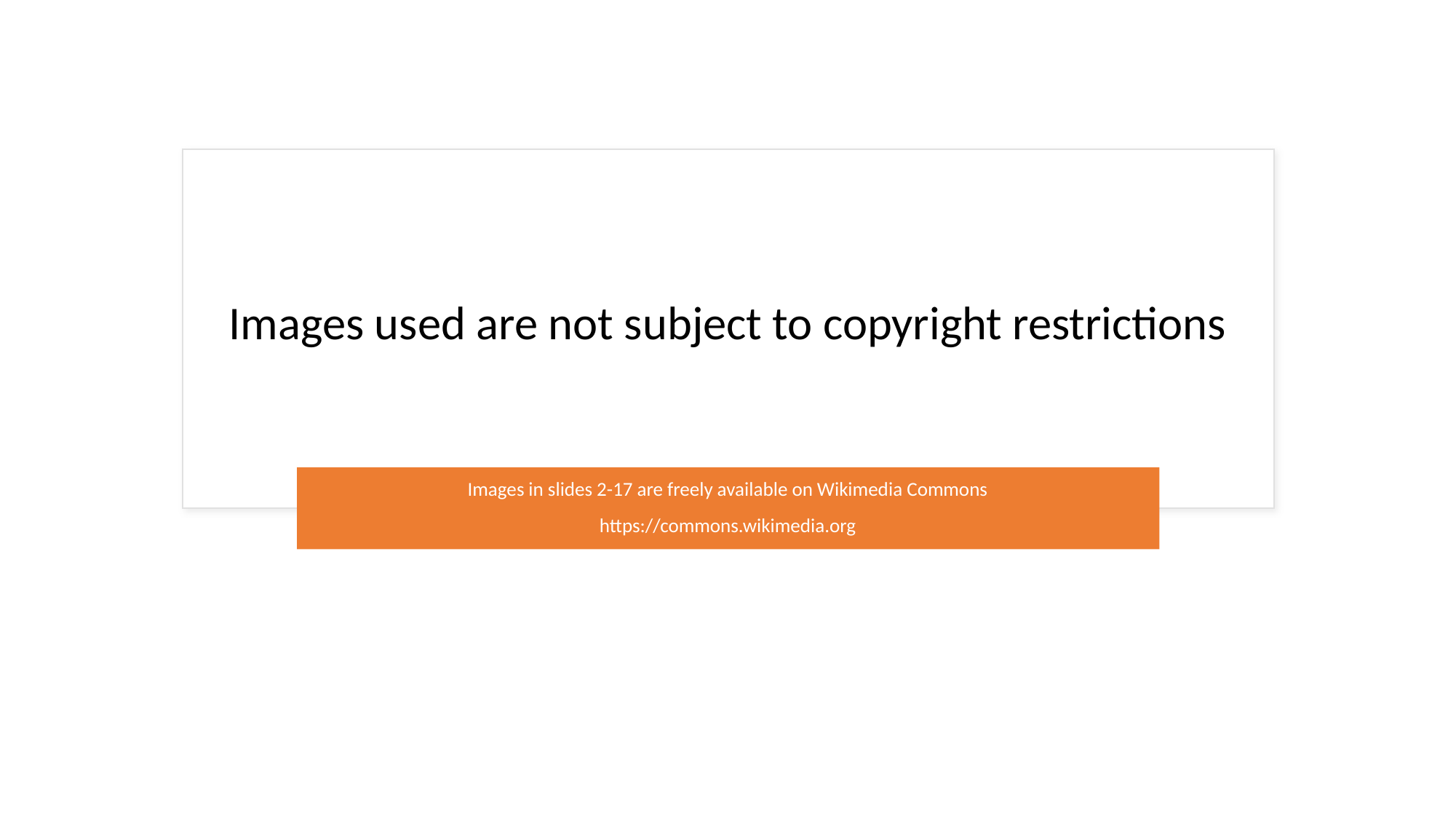

# Images used are not subject to copyright restrictions

Images in slides 2-17 are freely available on Wikimedia Commons
https://commons.wikimedia.org